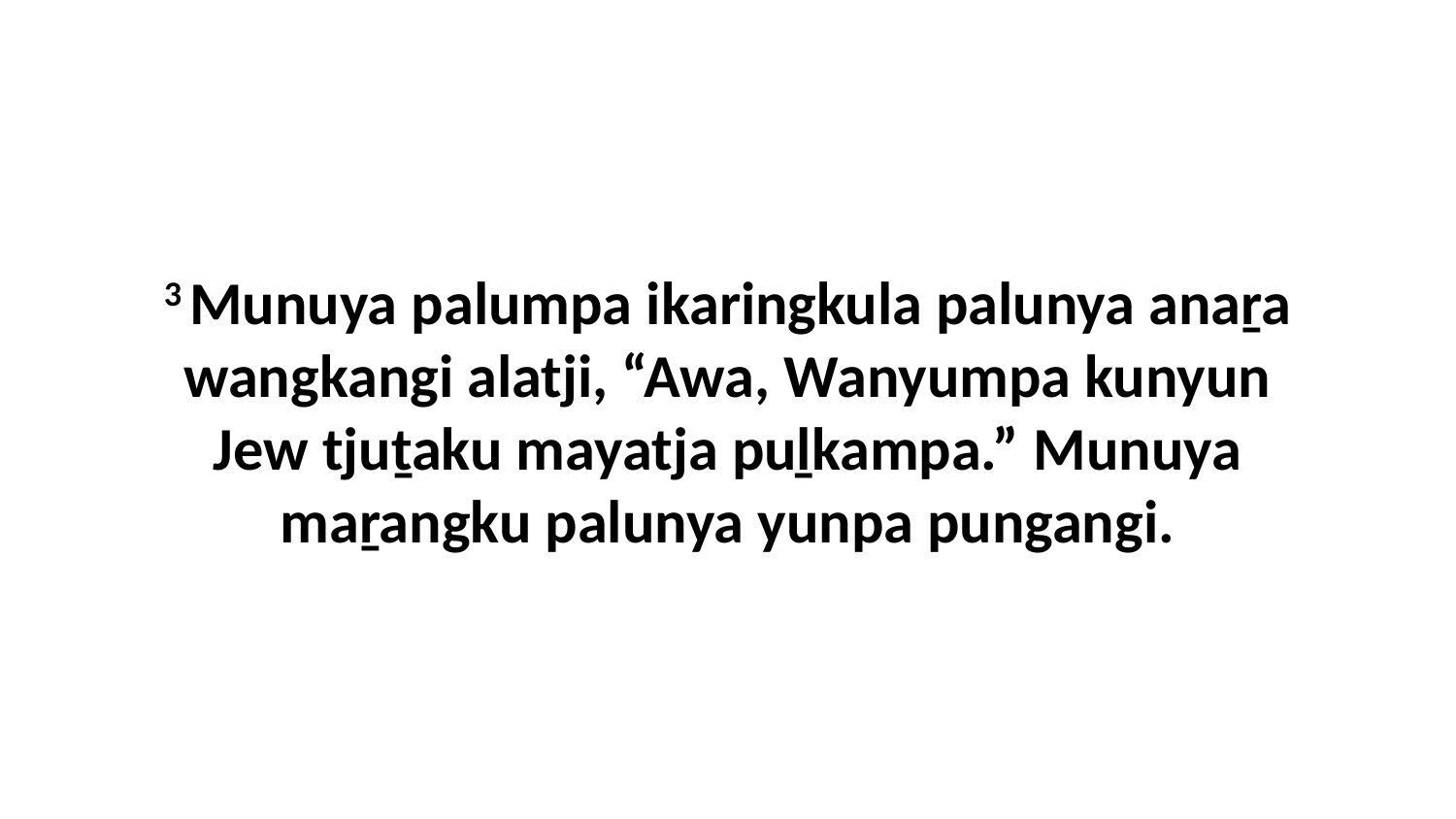

3 Munuya palumpa ikaringkula palunya anaṟa wangkangi alatji, “Awa, Wanyumpa kunyun Jew tjuṯaku mayatja puḻkampa.” Munuya maṟangku palunya yunpa pungangi.